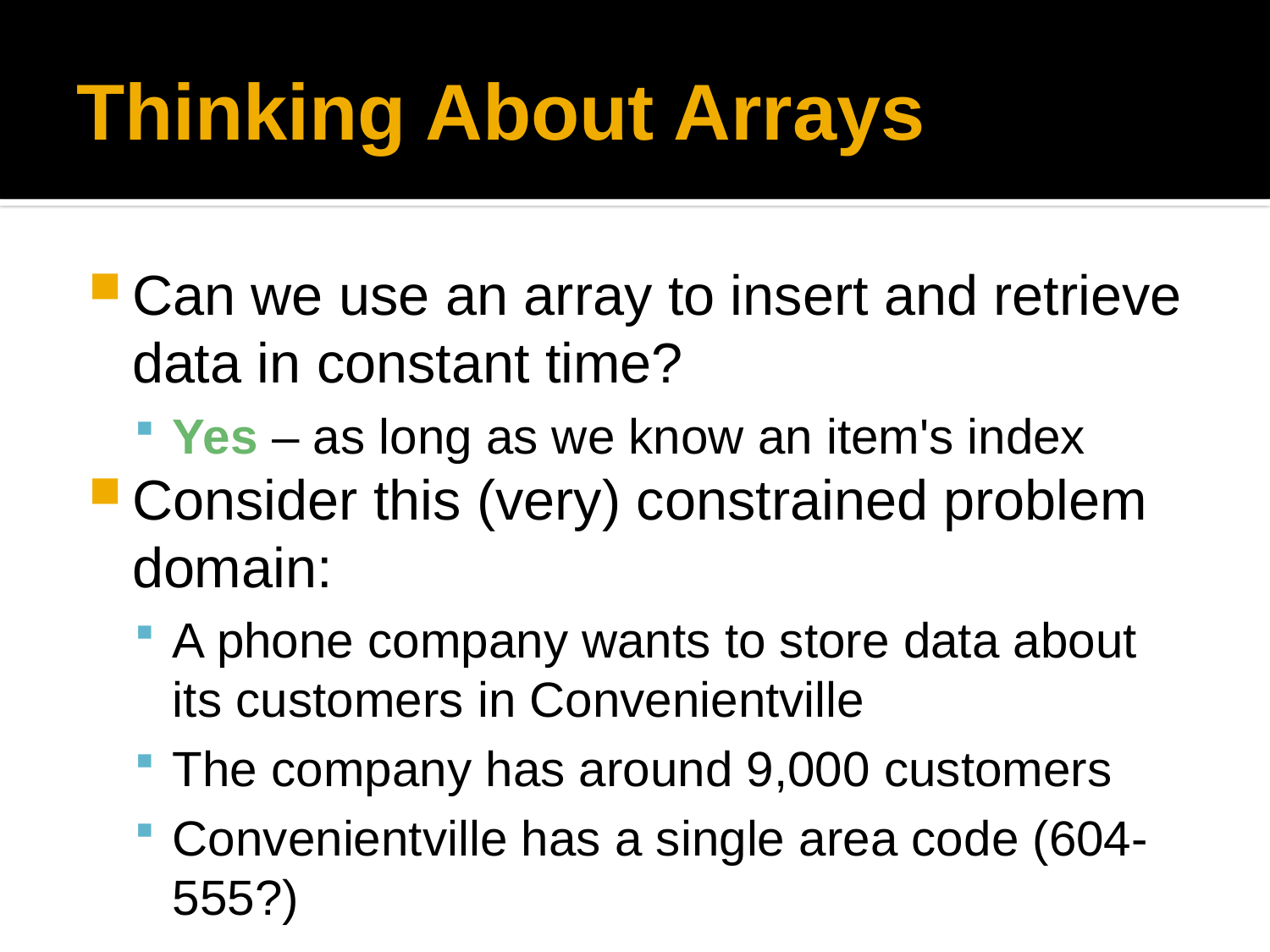

# Thinking About Arrays
Can we use an array to insert and retrieve data in constant time?
Yes – as long as we know an item's index
Consider this (very) constrained problem domain:
A phone company wants to store data about its customers in Convenientville
The company has around 9,000 customers
Convenientville has a single area code (604-555?)